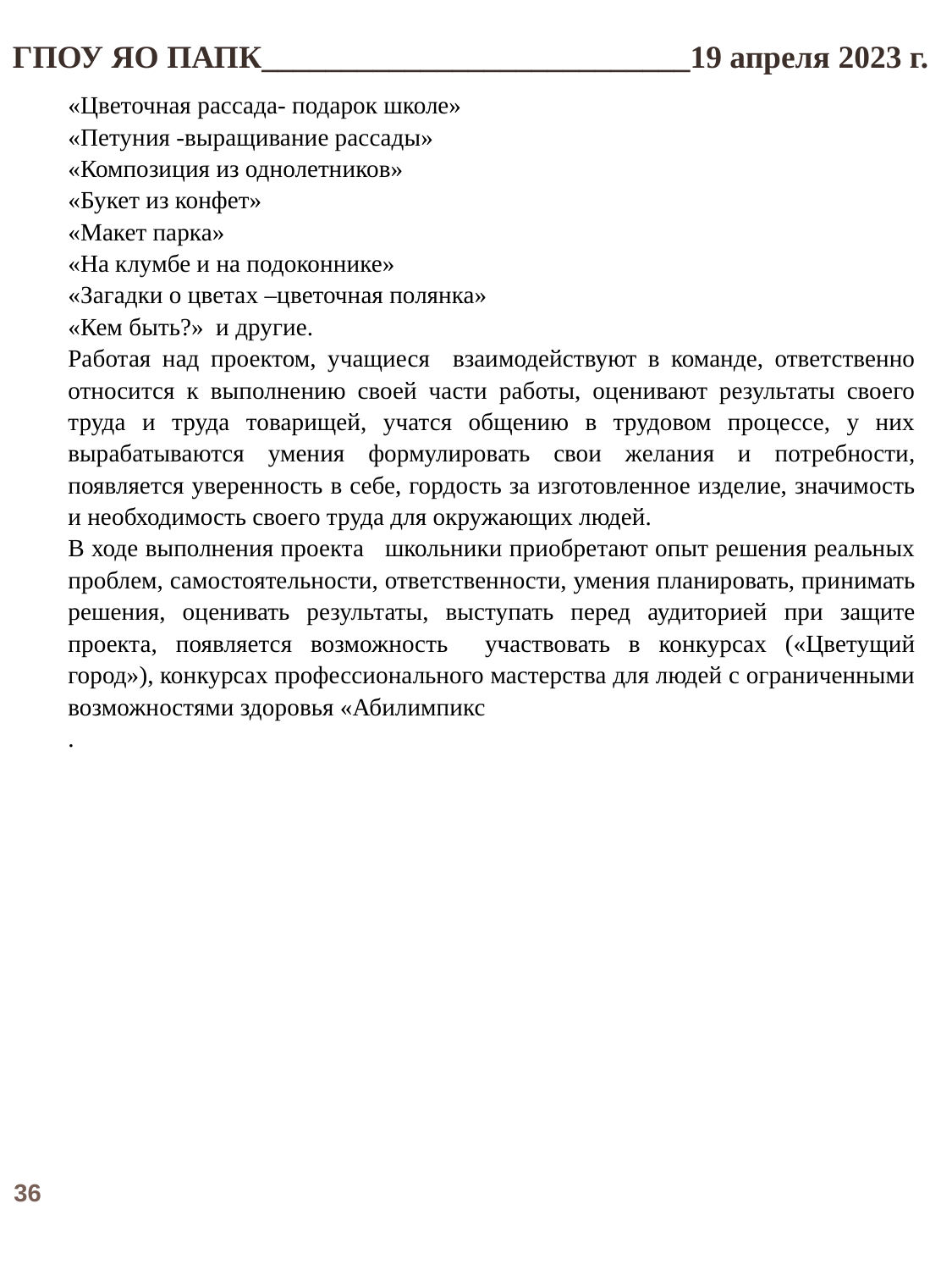

ГПОУ ЯО ПАПК___________________________19 апреля 2023 г.
«Цветочная рассада- подарок школе»
«Петуния -выращивание рассады»
«Композиция из однолетников»
«Букет из конфет»
«Макет парка»
«На клумбе и на подоконнике»
«Загадки о цветах –цветочная полянка»
«Кем быть?»  и другие.
Работая над проектом, учащиеся  взаимодействуют в команде, ответственно относится к выполнению своей части работы, оценивают результаты своего труда и труда товарищей, учатся общению в трудовом процессе, у них вырабатываются умения формулировать свои желания и потребности, появляется уверенность в себе, гордость за изготовленное изделие, значимость и необходимость своего труда для окружающих людей.
В ходе выполнения проекта   школьники приобретают опыт решения реальных проблем, самостоятельности, ответственности, умения планировать, принимать решения, оценивать результаты, выступать перед аудиторией при защите проекта, появляется возможность  участвовать в конкурсах («Цветущий город»), конкурсах профессионального мастерства для людей с ограниченными возможностями здоровья «Абилимпикс
.

36